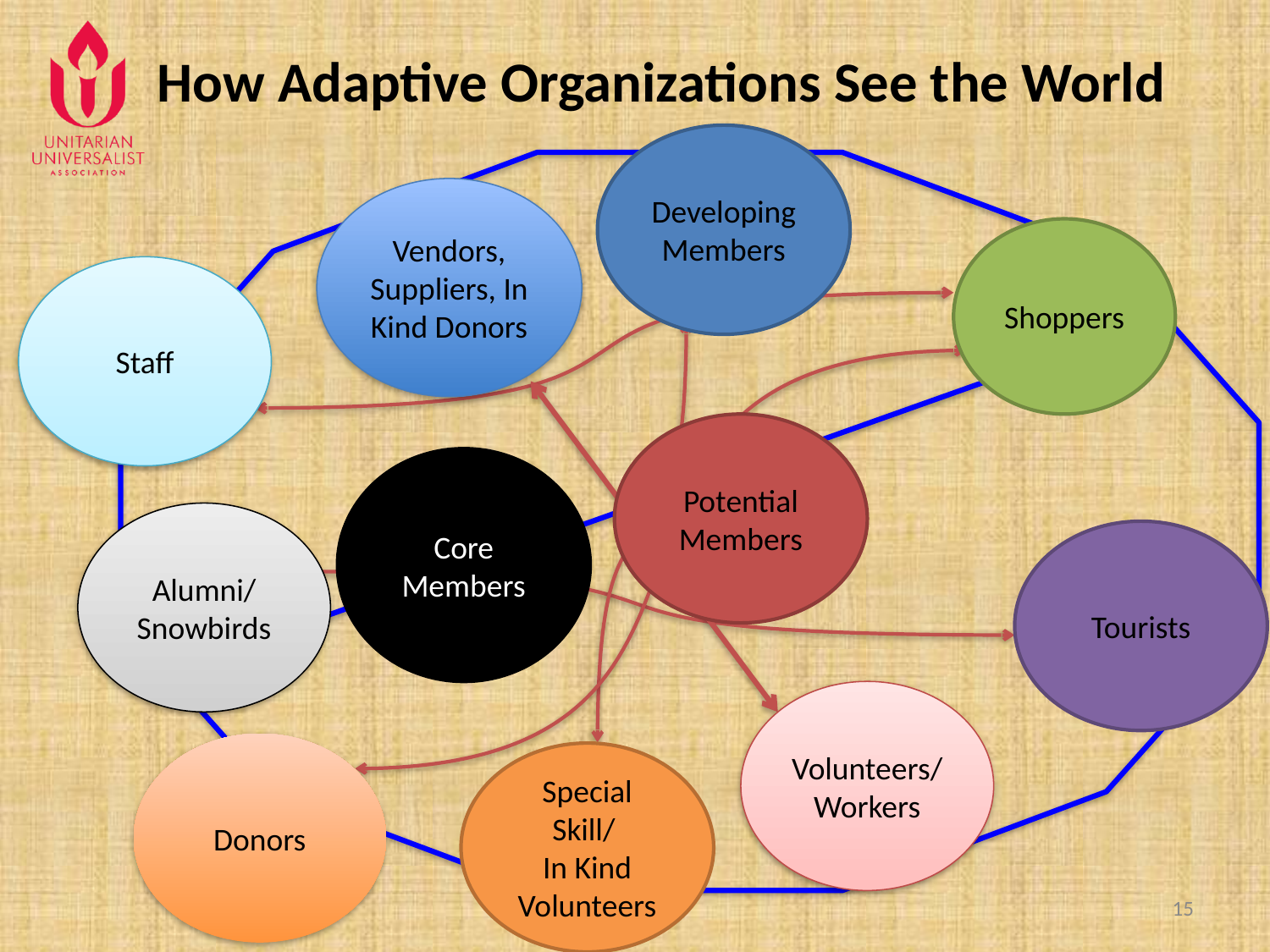

# How Adaptive Organizations See the World
Developing Members

Vendors, Suppliers, In Kind Donors
Shoppers
Staff
Potential Members
Core Members
Alumni/
Snowbirds
Tourists
Volunteers/Workers
Donors
Special Skill/
In Kind Volunteers
15